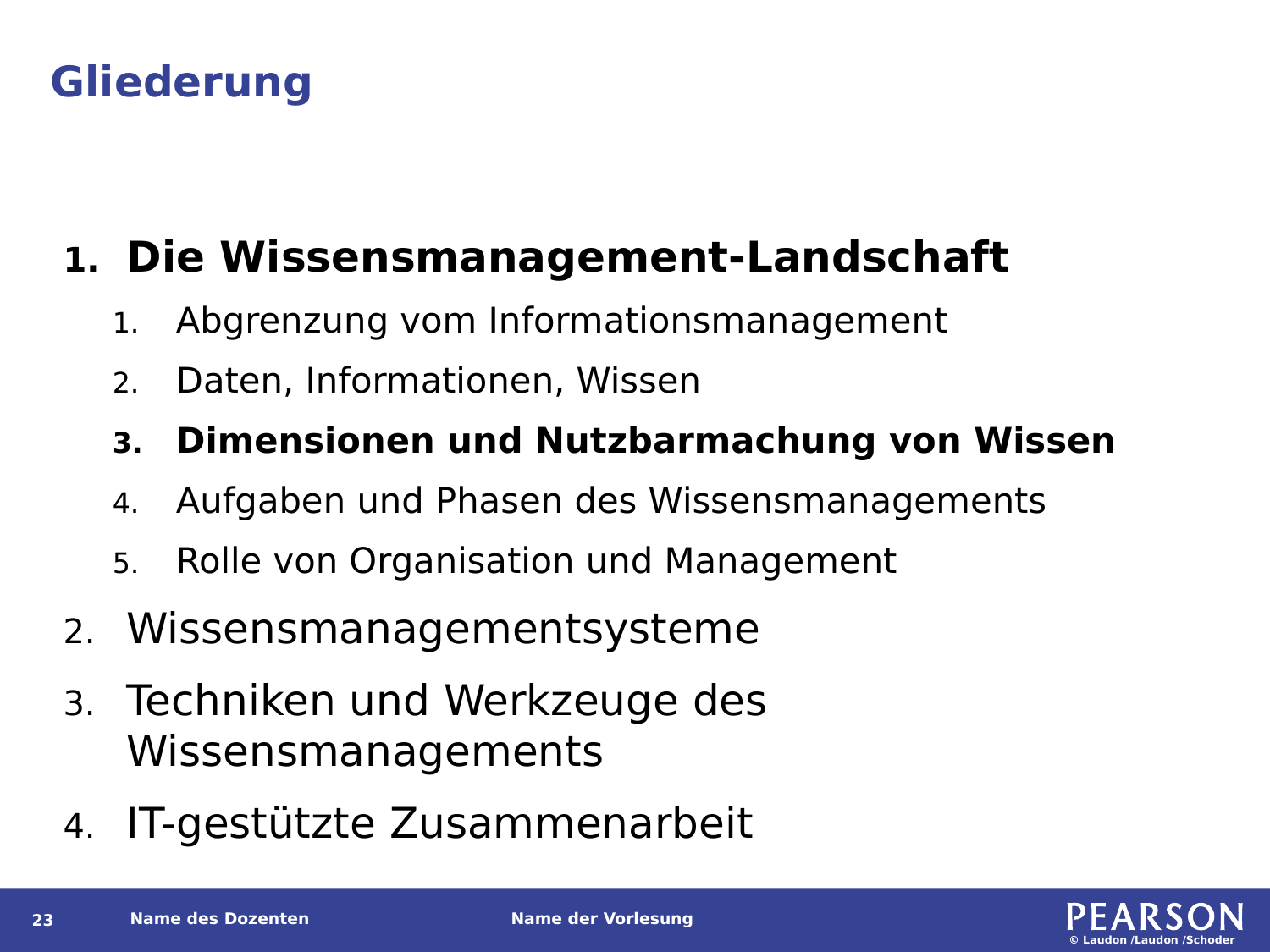

# Gliederung

Die Wissensmanagement-Landschaft
Abgrenzung vom Informationsmanagement
Daten, Informationen, Wissen
Dimensionen und Nutzbarmachung von Wissen
Aufgaben und Phasen des Wissensmanagements
Rolle von Organisation und Management
Wissensmanagementsysteme
Techniken und Werkzeuge des Wissensmanagements
IT-gestützte Zusammenarbeit

23